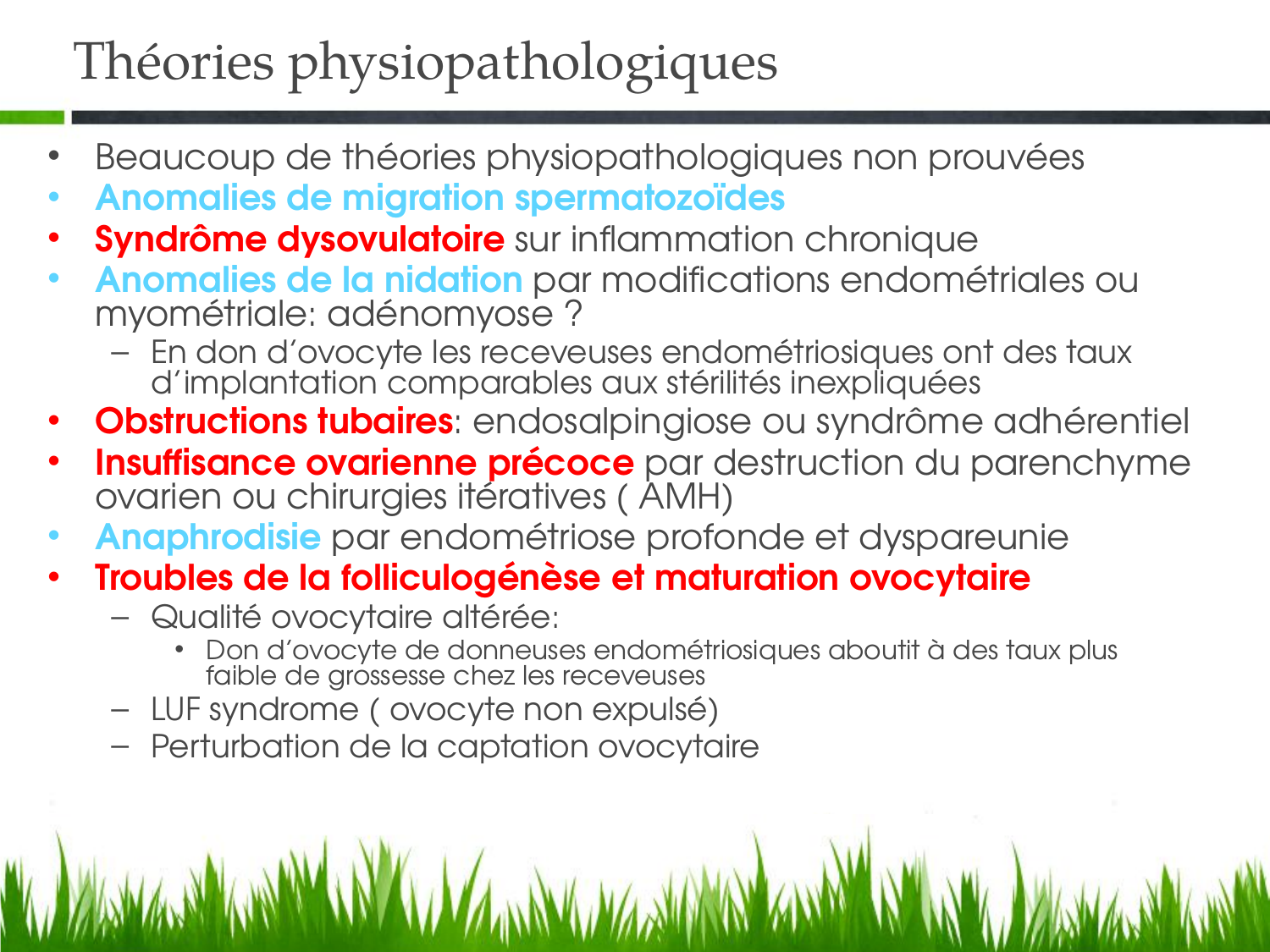

# Théories physiopathologiques
Beaucoup de théories physiopathologiques non prouvées
Anomalies de migration spermatozoïdes
Syndrôme dysovulatoire sur inflammation chronique
Anomalies de la nidation par modifications endométriales ou myométriale: adénomyose ?
En don d’ovocyte les receveuses endométriosiques ont des taux d’implantation comparables aux stérilités inexpliquées
Obstructions tubaires: endosalpingiose ou syndrôme adhérentiel
Insuffisance ovarienne précoce par destruction du parenchyme ovarien ou chirurgies itératives ( AMH)
Anaphrodisie par endométriose profonde et dyspareunie
Troubles de la folliculogénèse et maturation ovocytaire
Qualité ovocytaire altérée:
Don d’ovocyte de donneuses endométriosiques aboutit à des taux plus faible de grossesse chez les receveuses
LUF syndrome ( ovocyte non expulsé)
Perturbation de la captation ovocytaire